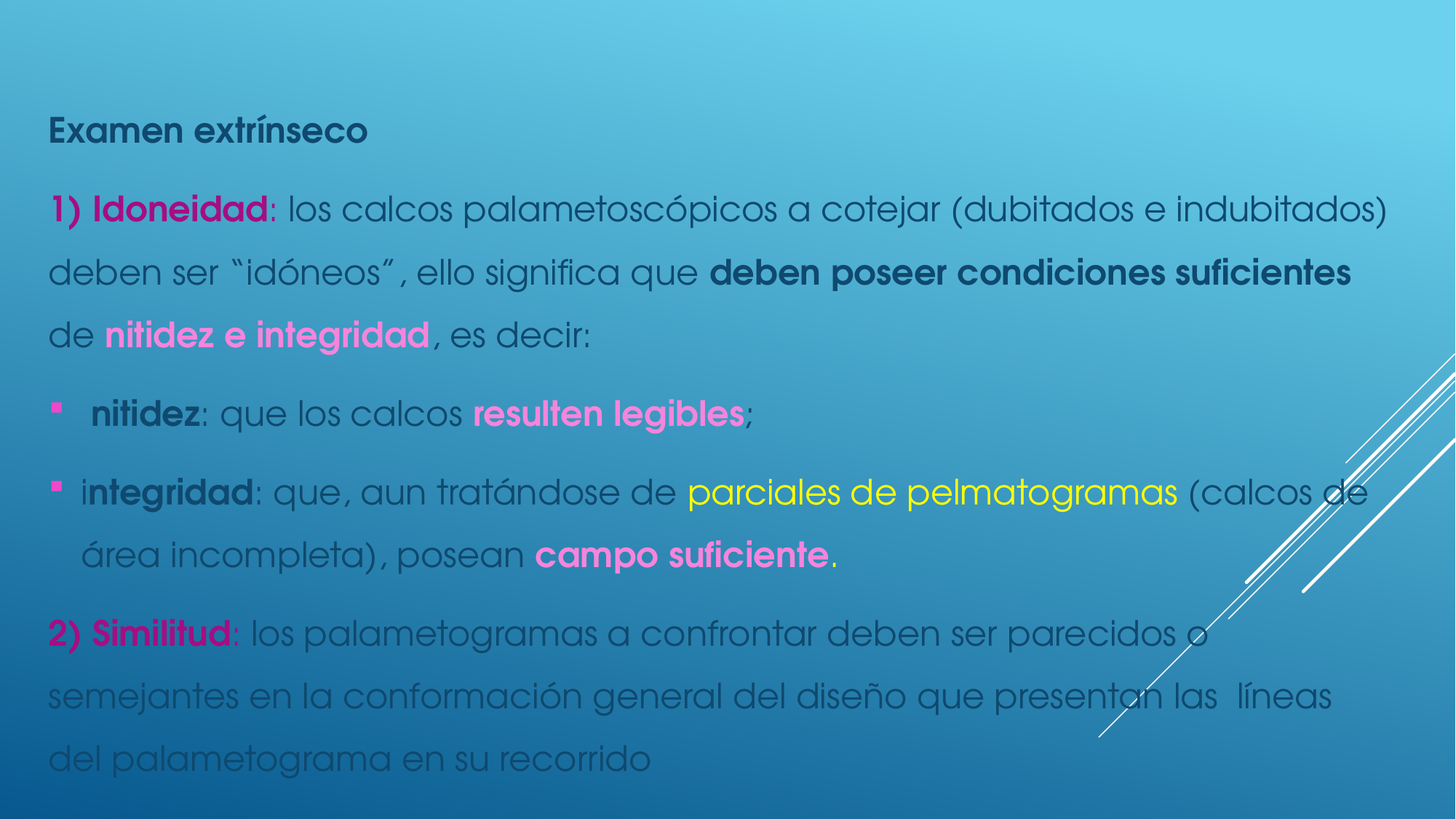

Examen extrínseco
1) Idoneidad: los calcos palametoscópicos a cotejar (dubitados e indubitados) deben ser “idóneos”, ello significa que deben poseer condiciones suficientes de nitidez e integridad, es decir:
 nitidez: que los calcos resulten legibles;
integridad: que, aun tratándose de parciales de pelmatogramas (calcos de área incompleta), posean campo suficiente.
2) Similitud: los palametogramas a confrontar deben ser parecidos o  semejantes en la conformación general del diseño que presentan las  líneas del palametograma en su recorrido